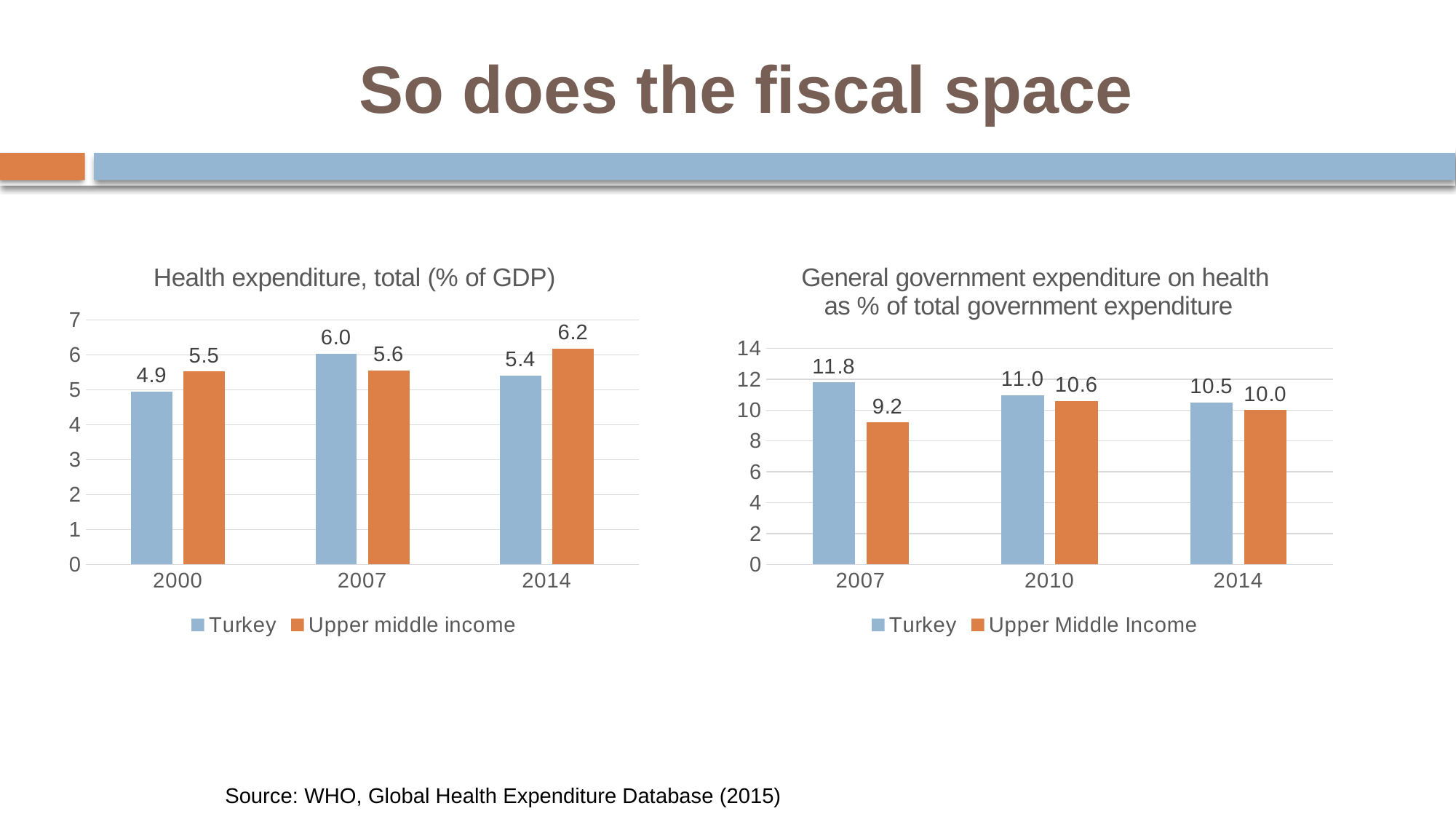

# So does the fiscal space

### Chart: Health expenditure, total (% of GDP)

| Category | Turkey | Upper middle income |
|---|---|---|
| 2000 | 4.948984879999999 | 5.52101979779563 |
| 2007 | 6.037156279999998 | 5.56029581758661 |
| 2014 | 5.41495949 | 6.179004715063777 |

### Chart: General government expenditure on health as % of total government expenditure

| Category | Turkey | Upper Middle Income |
|---|---|---|
| 2007 | 11.800241000000002 | 9.200000000000001 |
| 2010 | 10.964359 | 10.584993 |
| 2014 | 10.501173999999999 | 10.0 |
Source: WHO, Global Health Expenditure Database (2015)